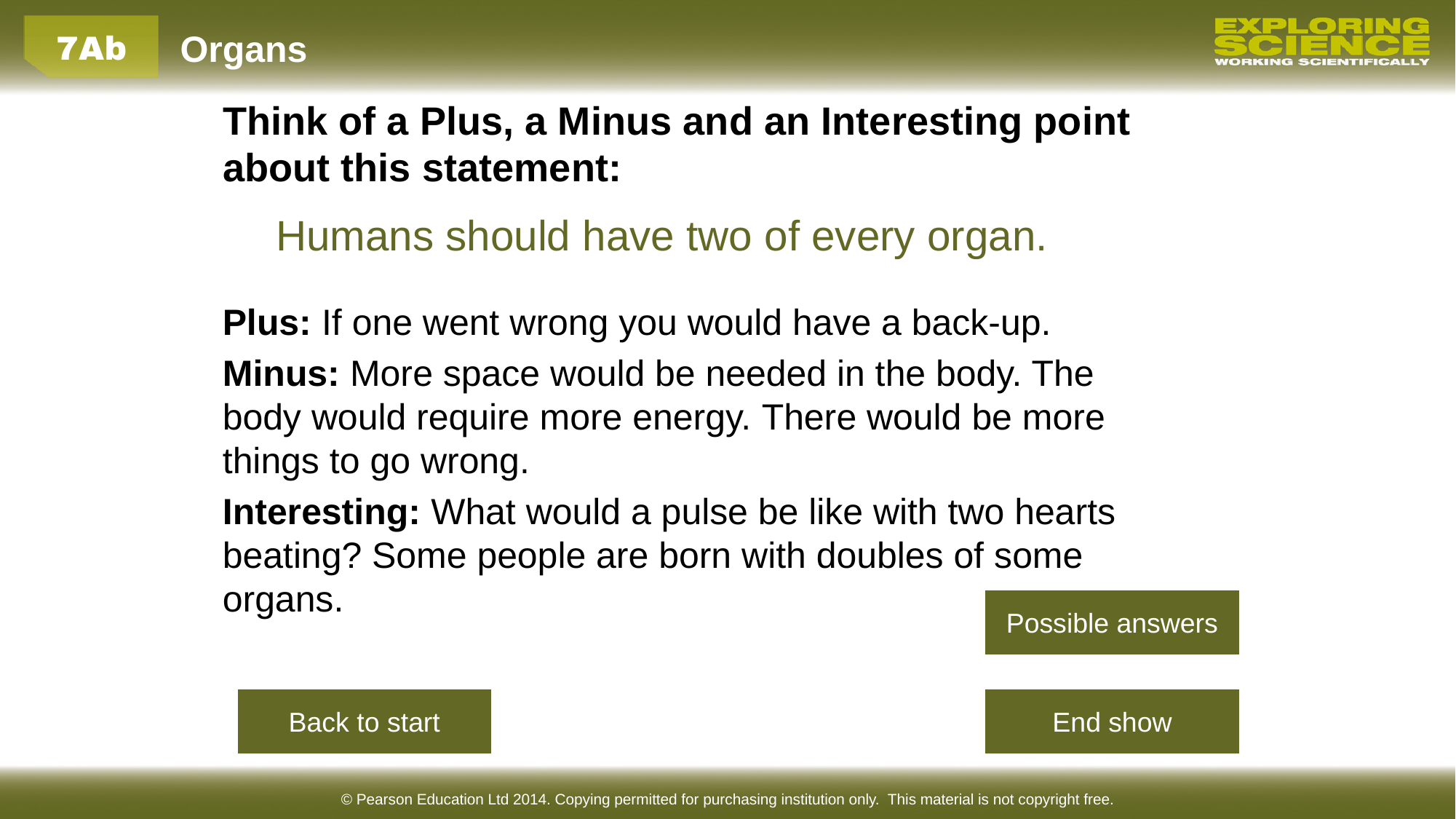

Think of a Plus, a Minus and an Interesting point about this statement:
Humans should have two of every organ.
Plus: If one went wrong you would have a back-up.
Minus: More space would be needed in the body. The body would require more energy. There would be more things to go wrong.
Interesting: What would a pulse be like with two hearts beating? Some people are born with doubles of some organs.
Possible answers
Back to start
End show
© Pearson Education Ltd 2014. Copying permitted for purchasing institution only.  This material is not copyright free.